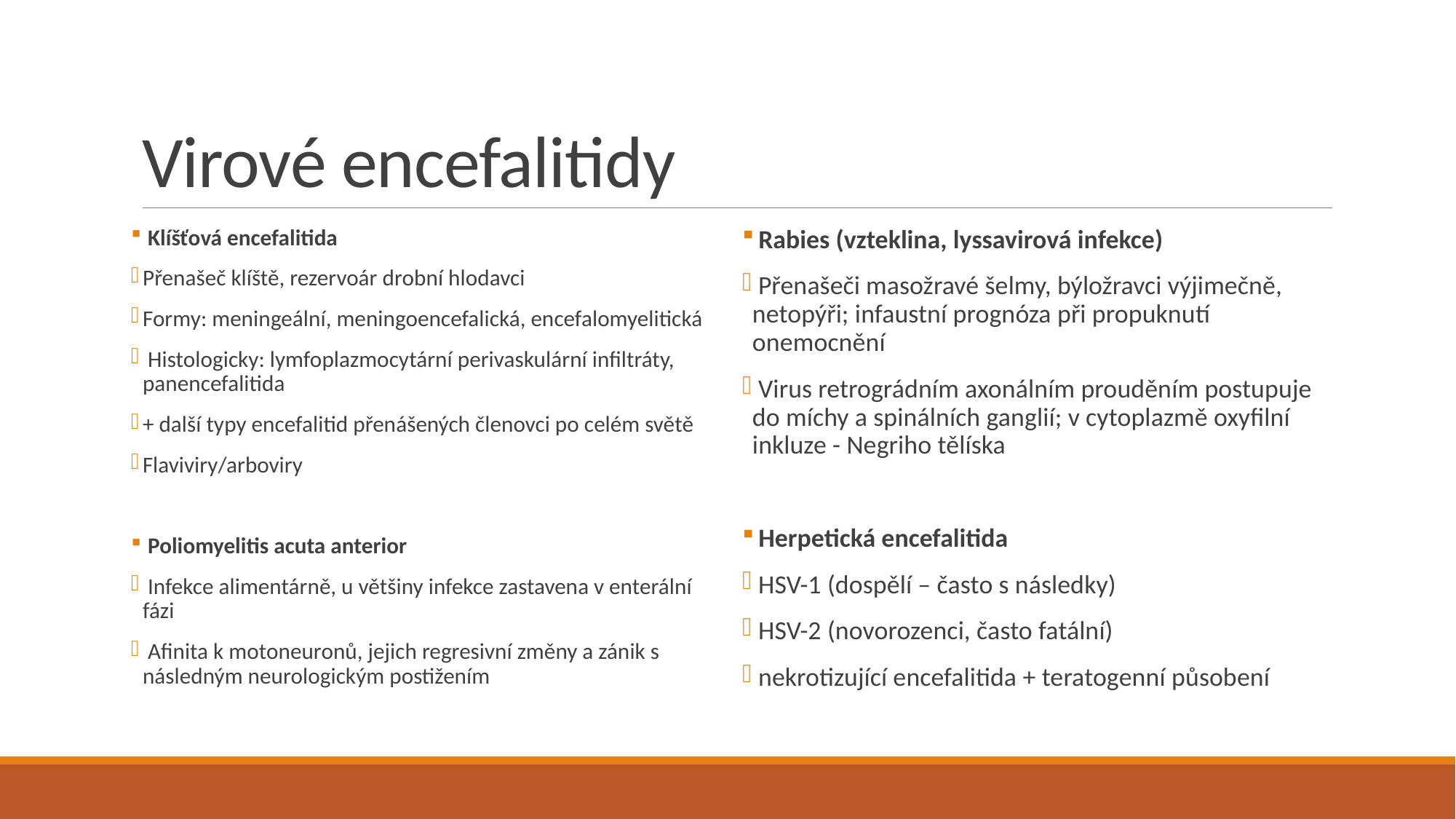

# Virové encefalitidy
 Klíšťová encefalitida
Přenašeč klíště, rezervoár drobní hlodavci
Formy: meningeální, meningoencefalická, encefalomyelitická
 Histologicky: lymfoplazmocytární perivaskulární infiltráty, panencefalitida
+ další typy encefalitid přenášených členovci po celém světě
Flaviviry/arboviry

 Poliomyelitis acuta anterior
 Infekce alimentárně, u většiny infekce zastavena v enterální fázi
 Afinita k motoneuronů, jejich regresivní změny a zánik s následným neurologickým postižením

 Rabies (vzteklina, lyssavirová infekce)
 Přenašeči masožravé šelmy, býložravci výjimečně, netopýři; infaustní prognóza při propuknutí onemocnění
 Virus retrográdním axonálním prouděním postupuje do míchy a spinálních ganglií; v cytoplazmě oxyfilní inkluze - Negriho tělíska

 Herpetická encefalitida
 HSV-1 (dospělí – často s následky)
 HSV-2 (novorozenci, často fatální)
 nekrotizující encefalitida + teratogenní působení